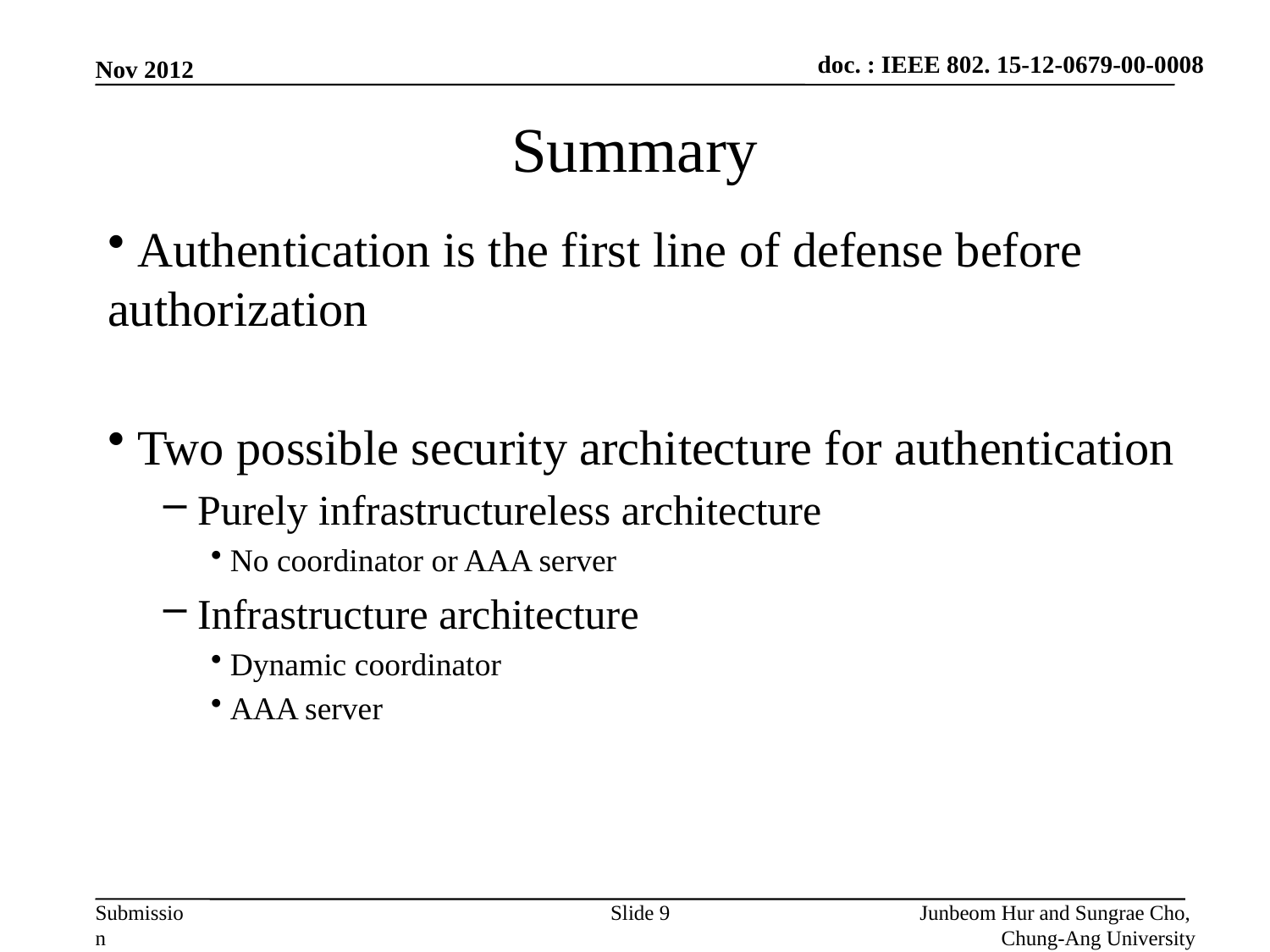

Nov 2012
# Summary
 Authentication is the first line of defense before authorization

 Two possible security architecture for authentication
 Purely infrastructureless architecture
 No coordinator or AAA server
 Infrastructure architecture
 Dynamic coordinator
 AAA server
Slide 9
Junbeom Hur and Sungrae Cho,
Chung-Ang University